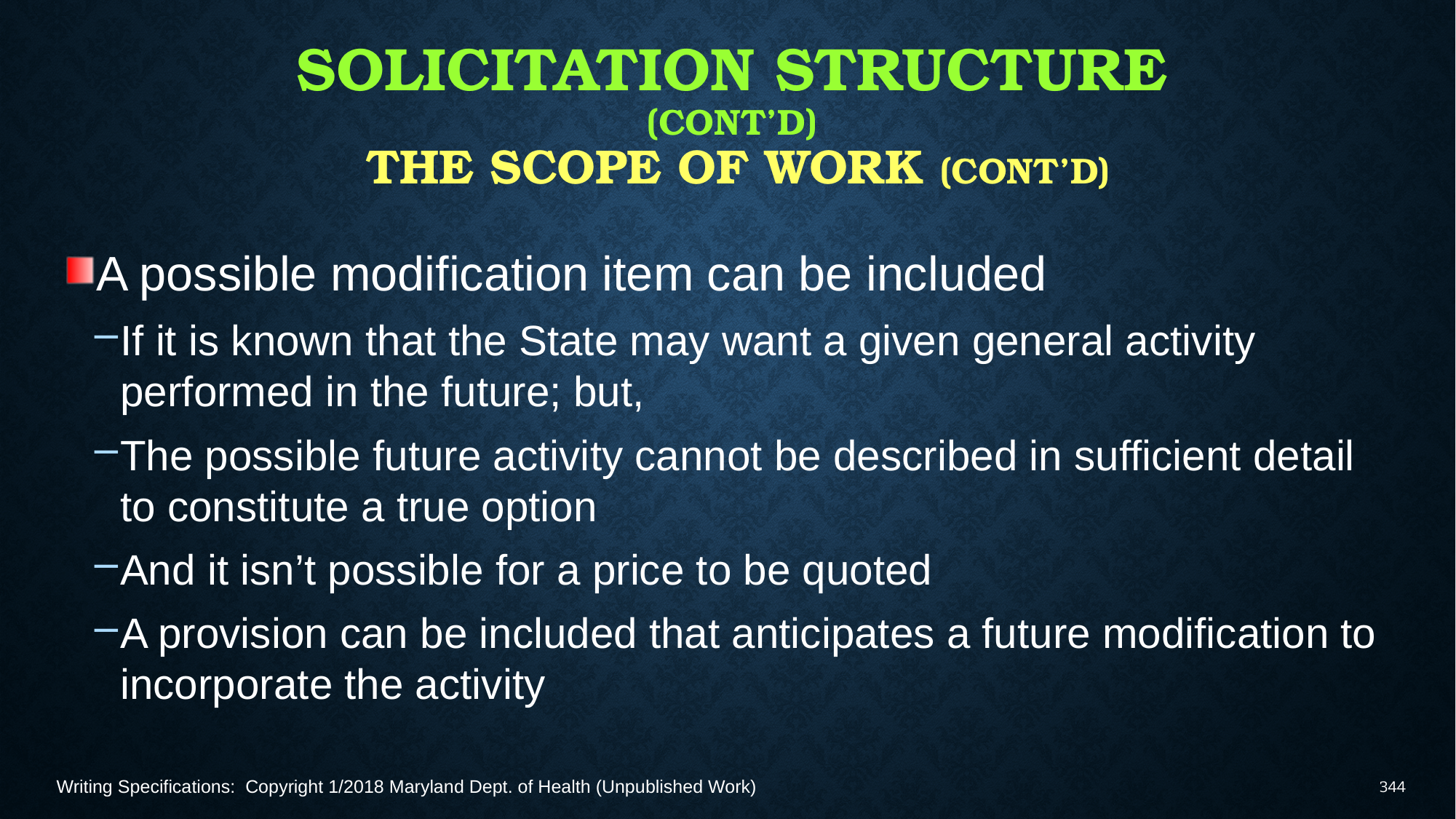

# Solicitation Structure (Cont’d) The Scope of Work (Cont’d)

A possible modification item can be included
If it is known that the State may want a given general activity performed in the future; but,
The possible future activity cannot be described in sufficient detail to constitute a true option
And it isn’t possible for a price to be quoted
A provision can be included that anticipates a future modification to incorporate the activity

Writing Specifications:  Copyright 1/2018 Maryland Dept. of Health (Unpublished Work)
344